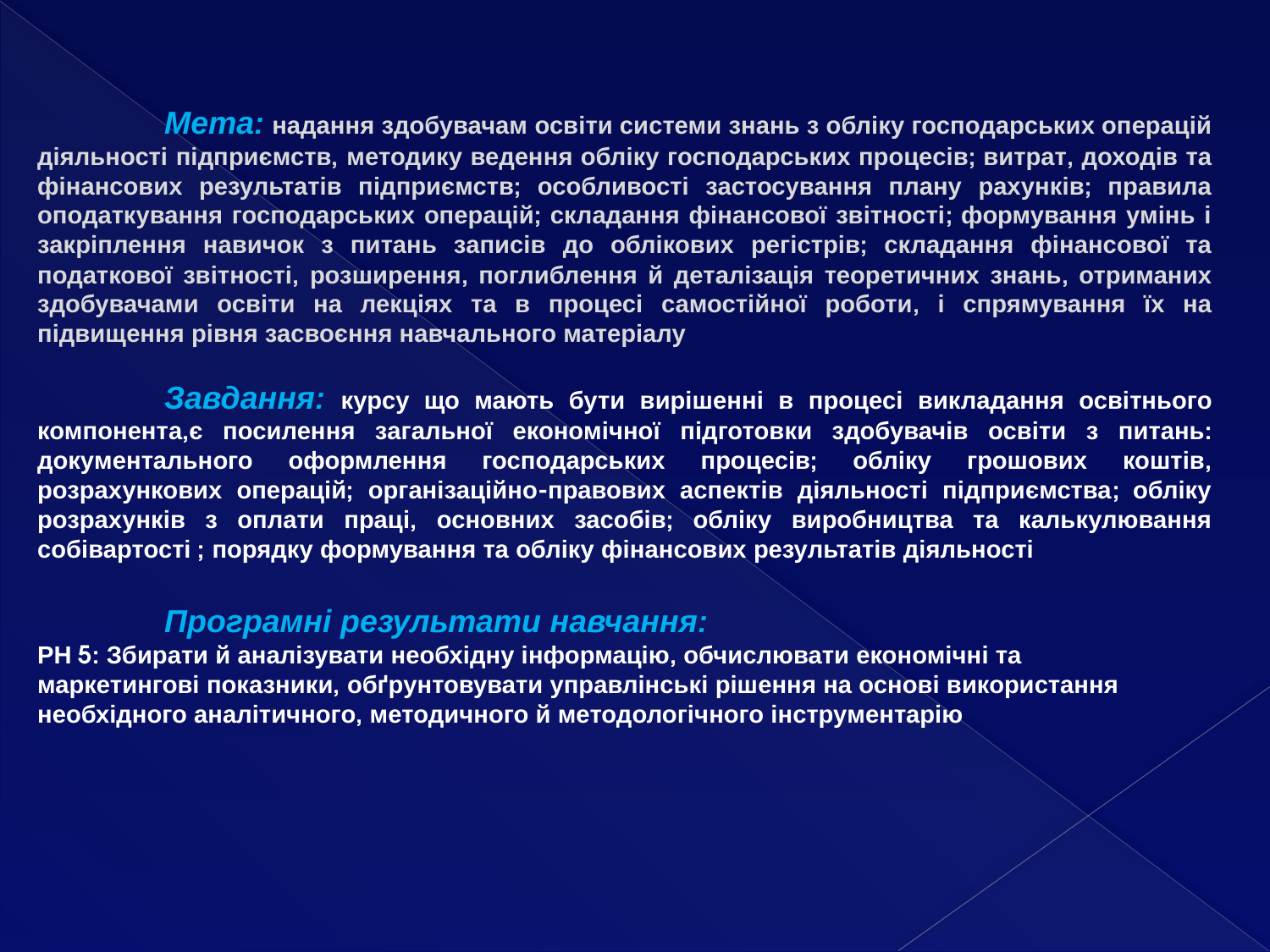

Мета: надання здобувачам освіти системи знань з обліку господарських операцій діяльності підприємств, методику ведення обліку господарських процесів; витрат, доходів та фінансових результатів підприємств; особливості застосування плану рахунків; правила оподаткування господарських операцій; складання фінансової звітності; формування умінь і закріплення навичок з питань записів до облікових регістрів; складання фінансової та податкової звітності, розширення, поглиблення й деталізація теоретичних знань, отриманих здобувачами освіти на лекціях та в процесі самостійної роботи, і спрямування їх на підвищення рівня засвоєння навчального матеріалу

	Завдання: курсу що мають бути вирішенні в процесі викладання освітнього компонента,є посилення загальної економічної підготовки здобувачів освіти з питань: документального оформлення господарських процесів; обліку грошових коштів, розрахункових операцій; організаційно-правових аспектів діяльності підприємства; обліку розрахунків з оплати праці, основних засобів; обліку виробництва та калькулювання собівартості ; порядку формування та обліку фінансових результатів діяльності

	Програмні результати навчання:
РН 5: Збирати й аналізувати необхідну інформацію, обчислювати економічні та
маркетингові показники, обґрунтовувати управлінські рішення на основі використання необхідного аналітичного, методичного й методологічного інструментарію